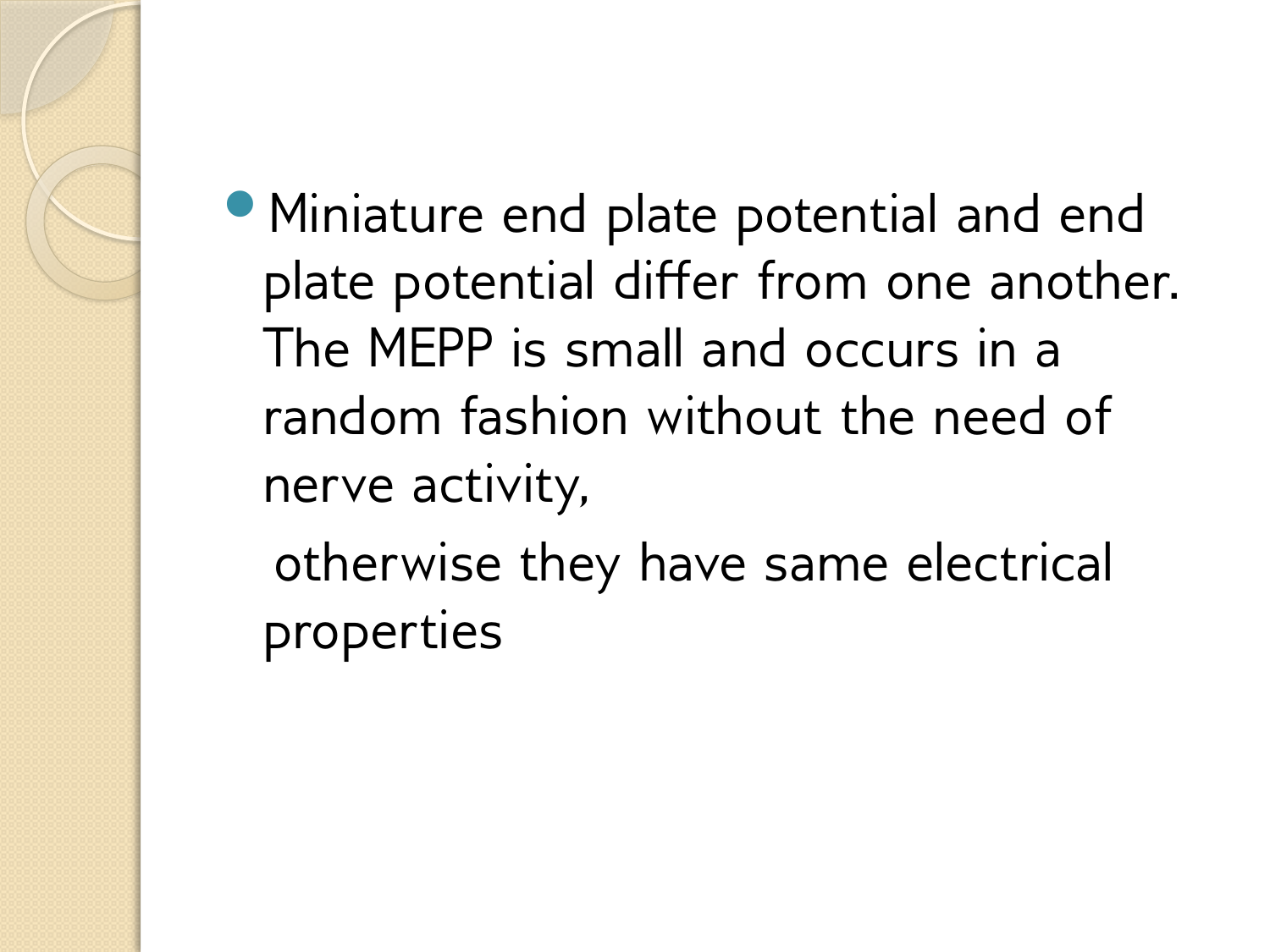

Miniature end plate potential and end plate potential differ from one another. The MEPP is small and occurs in a random fashion without the need of nerve activity,
   otherwise they have same electrical properties